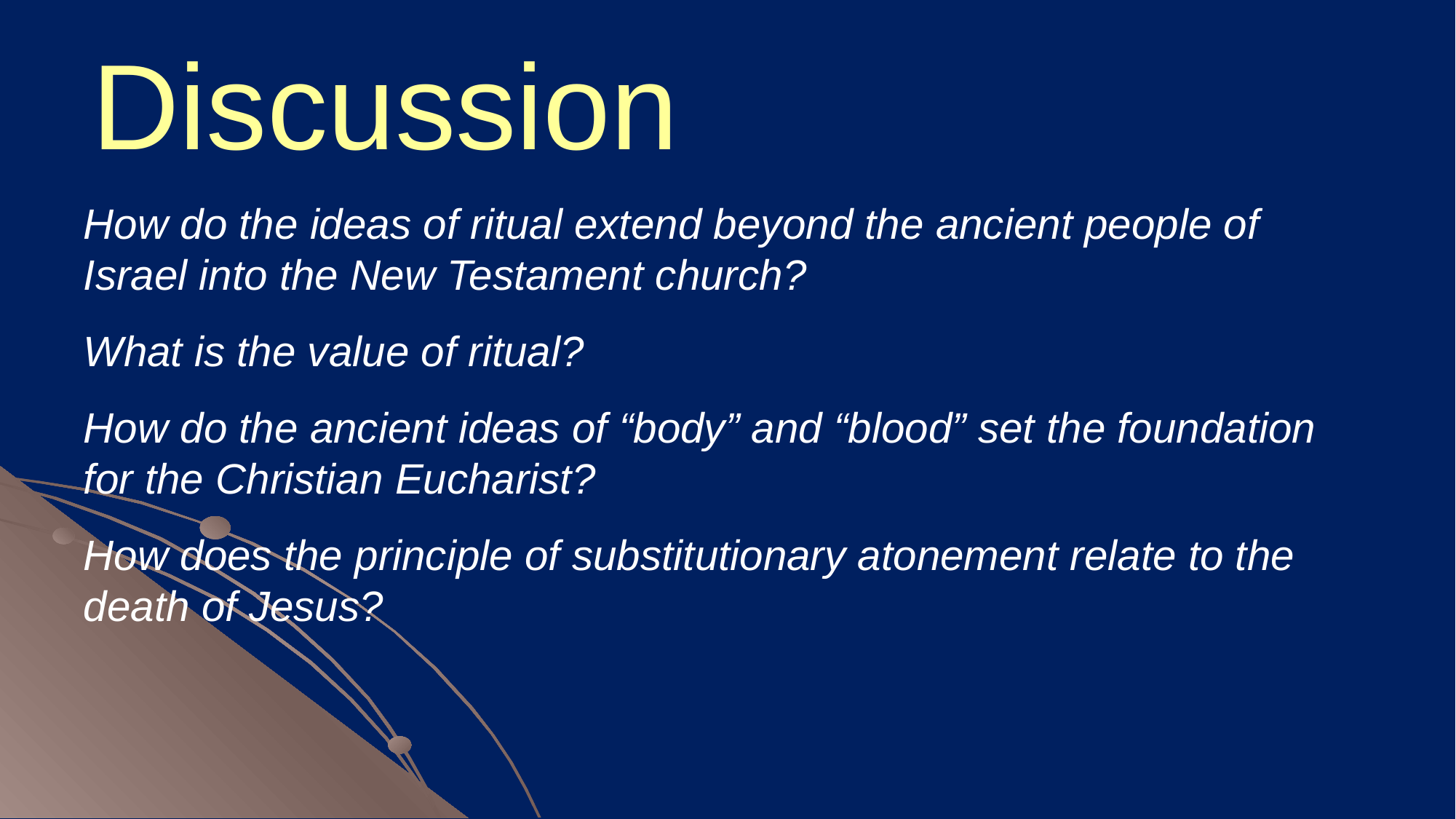

# Discussion
How do the ideas of ritual extend beyond the ancient people of Israel into the New Testament church?

What is the value of ritual?

How do the ancient ideas of “body” and “blood” set the foundation for the Christian Eucharist?

How does the principle of substitutionary atonement relate to the death of Jesus?